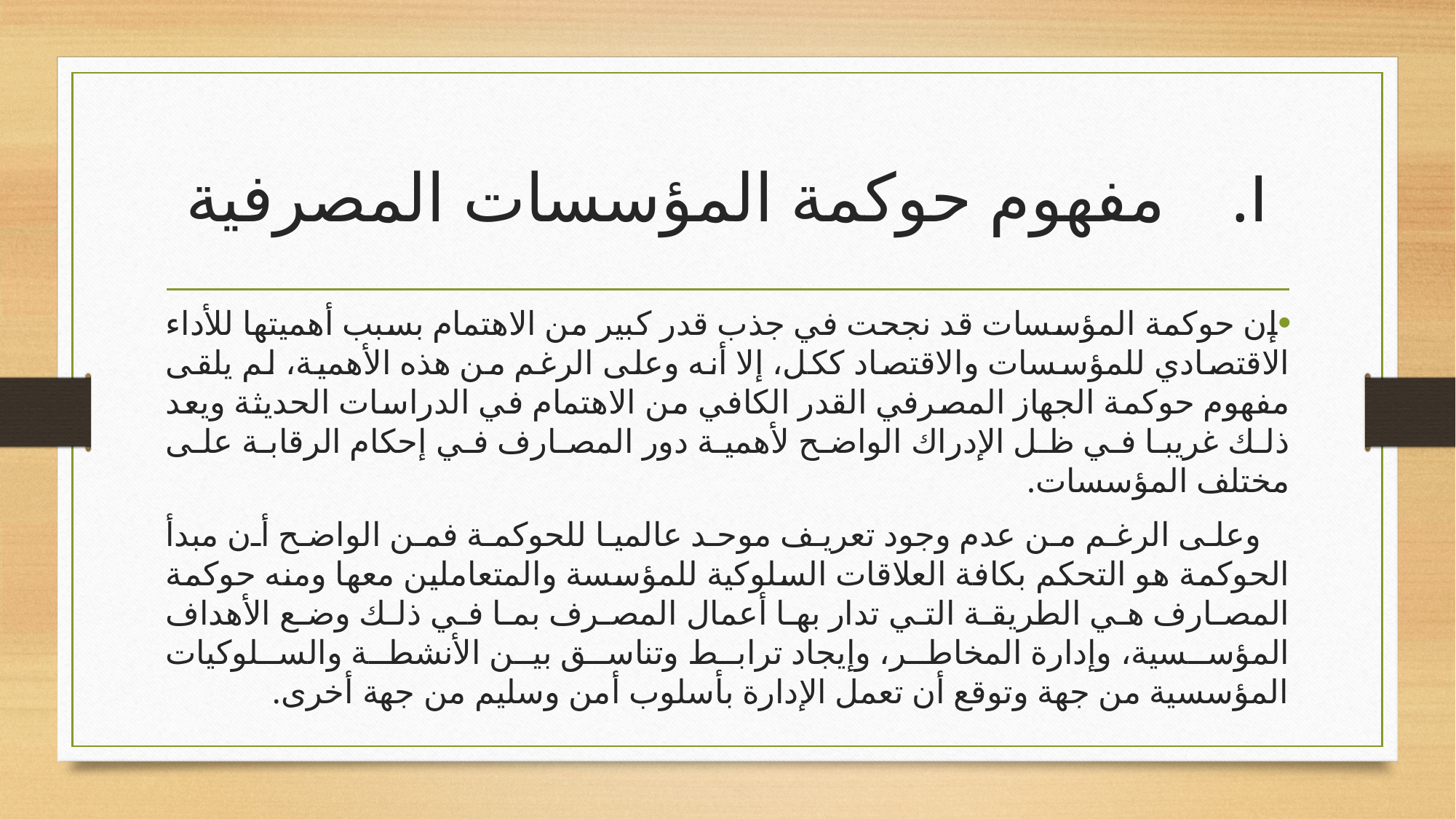

# مفهوم حوكمة المؤسسات المصرفية
إن حوكمة المؤسسات قد نجحت في جذب قدر كبير من الاهتمام بسبب أهميتها للأداء الاقتصادي للمؤسسات والاقتصاد ككل، إلا أنه وعلى الرغم من هذه الأهمية، لم يلقى مفهوم حوكمة الجهاز المصرفي القدر الكافي من الاهتمام في الدراسات الحديثة ويعد ذلك غريبا في ظل الإدراك الواضح لأهمية دور المصارف في إحكام الرقابة على مختلف المؤسسات.
وعلى الرغم من عدم وجود تعريف موحد عالميا للحوكمة فمن الواضح أن مبدأ الحوكمة هو التحكم بكافة العلاقات السلوكية للمؤسسة والمتعاملين معها ومنه حوكمة المصارف هي الطريقة التي تدار بها أعمال المصرف بما في ذلك وضع الأهداف المؤسسية، وإدارة المخاطر، وإيجاد ترابط وتناسق بين الأنشطة والسلوكيات المؤسسية من جهة وتوقع أن تعمل الإدارة بأسلوب أمن وسليم من جهة أخرى.